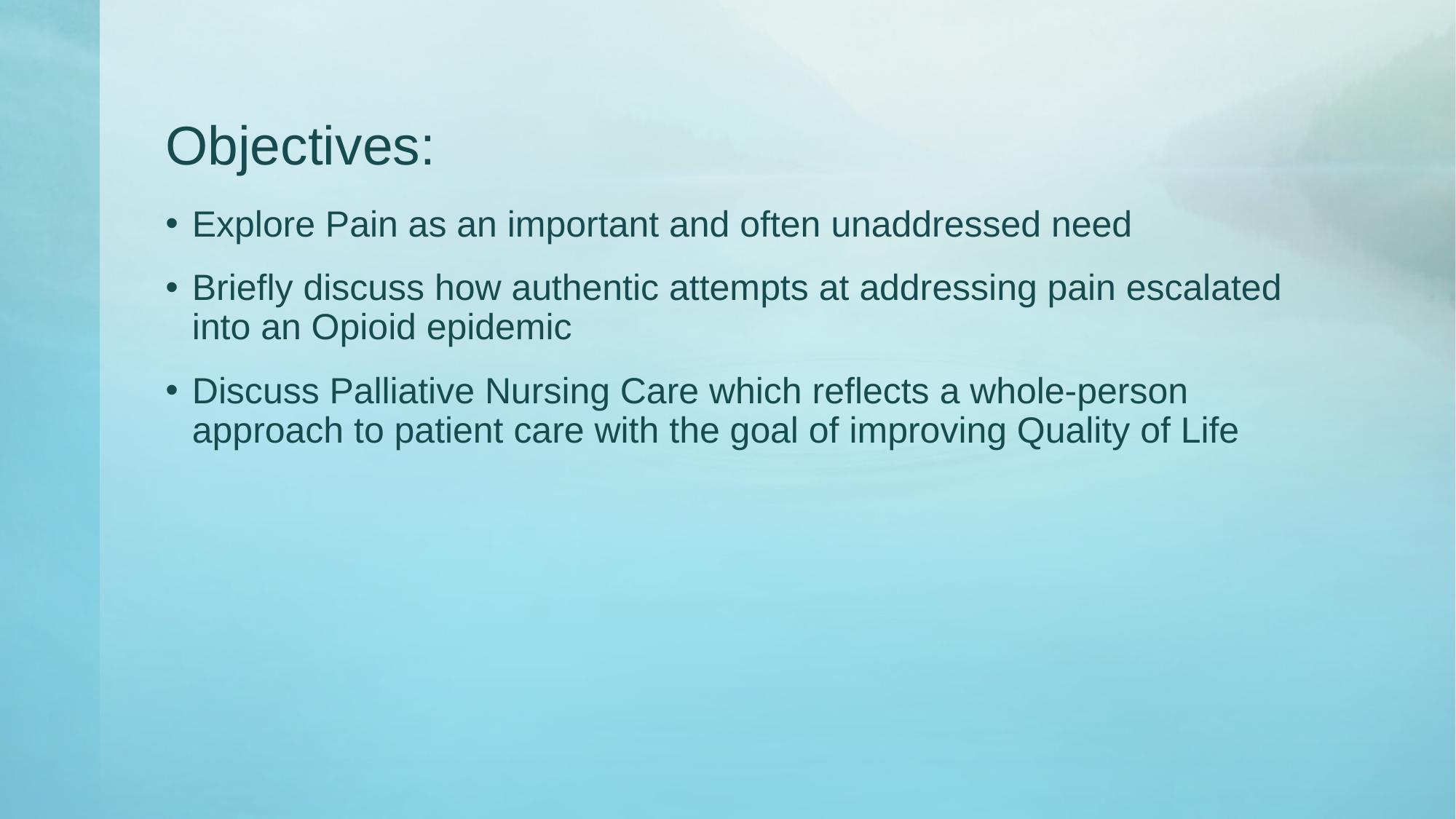

# Objectives:
Explore Pain as an important and often unaddressed need
Briefly discuss how authentic attempts at addressing pain escalated into an Opioid epidemic
Discuss Palliative Nursing Care which reflects a whole-person approach to patient care with the goal of improving Quality of Life